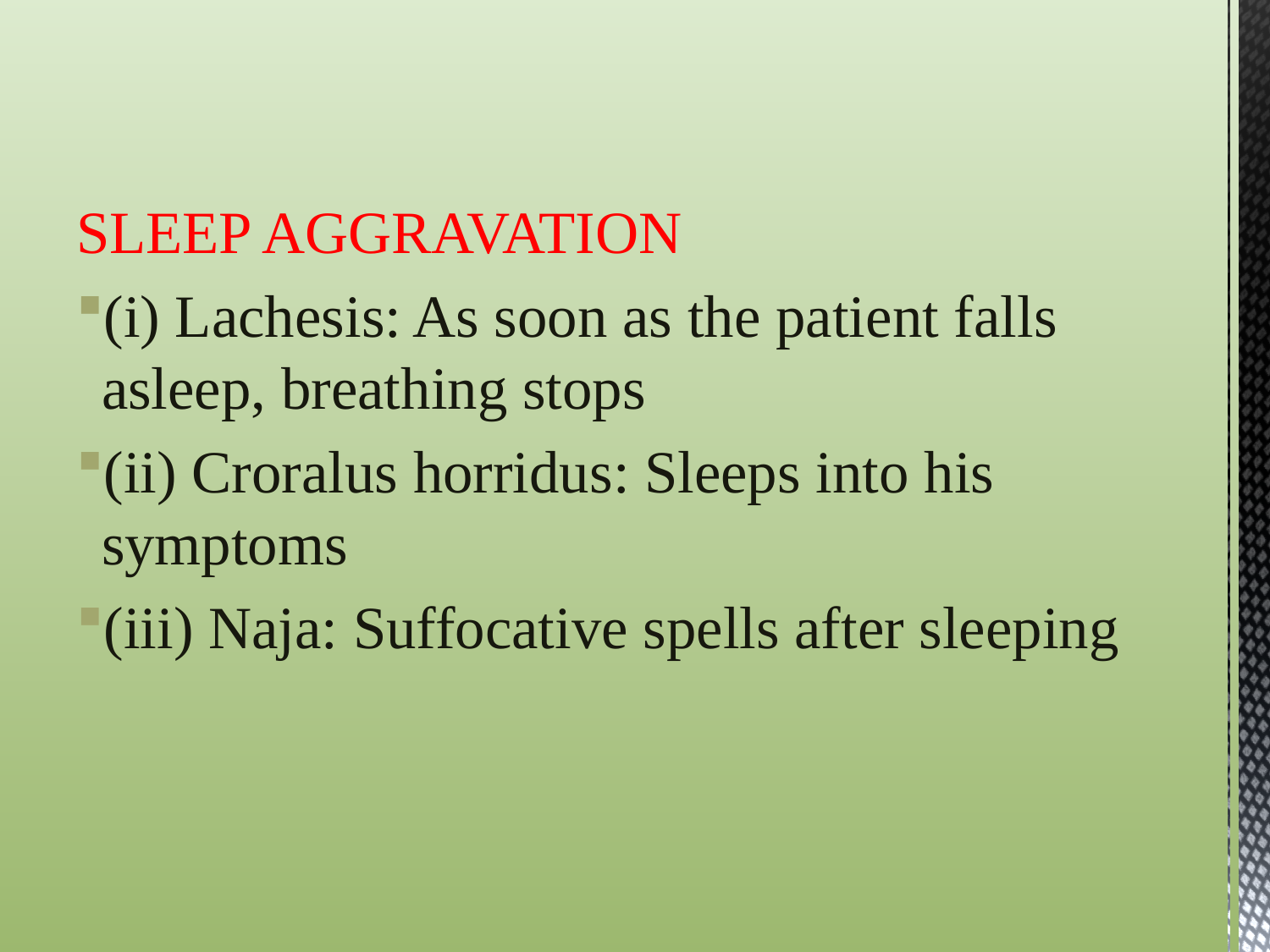

SLEEP AGGRAVATION
(i) Lachesis: As soon as the patient falls asleep, breathing stops
(ii) Croralus horridus: Sleeps into his symptoms
(iii) Naja: Suffocative spells after sleeping